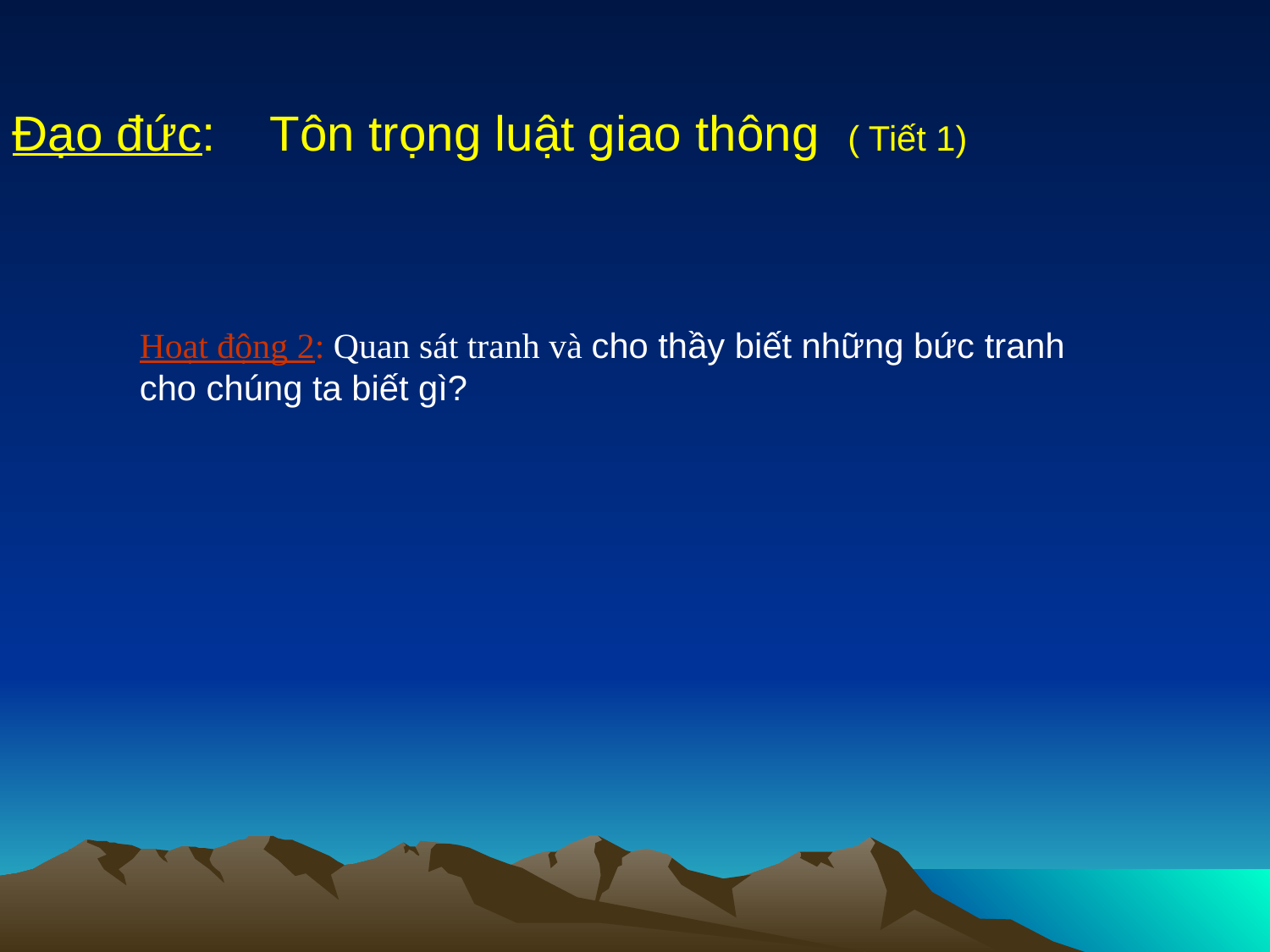

Đạo đức:    Tôn trọng luật giao thông  ( Tiết 1)
Hoạt động 2: Quan sát tranh và cho thầy biết những bức tranh cho chúng ta biết gì?